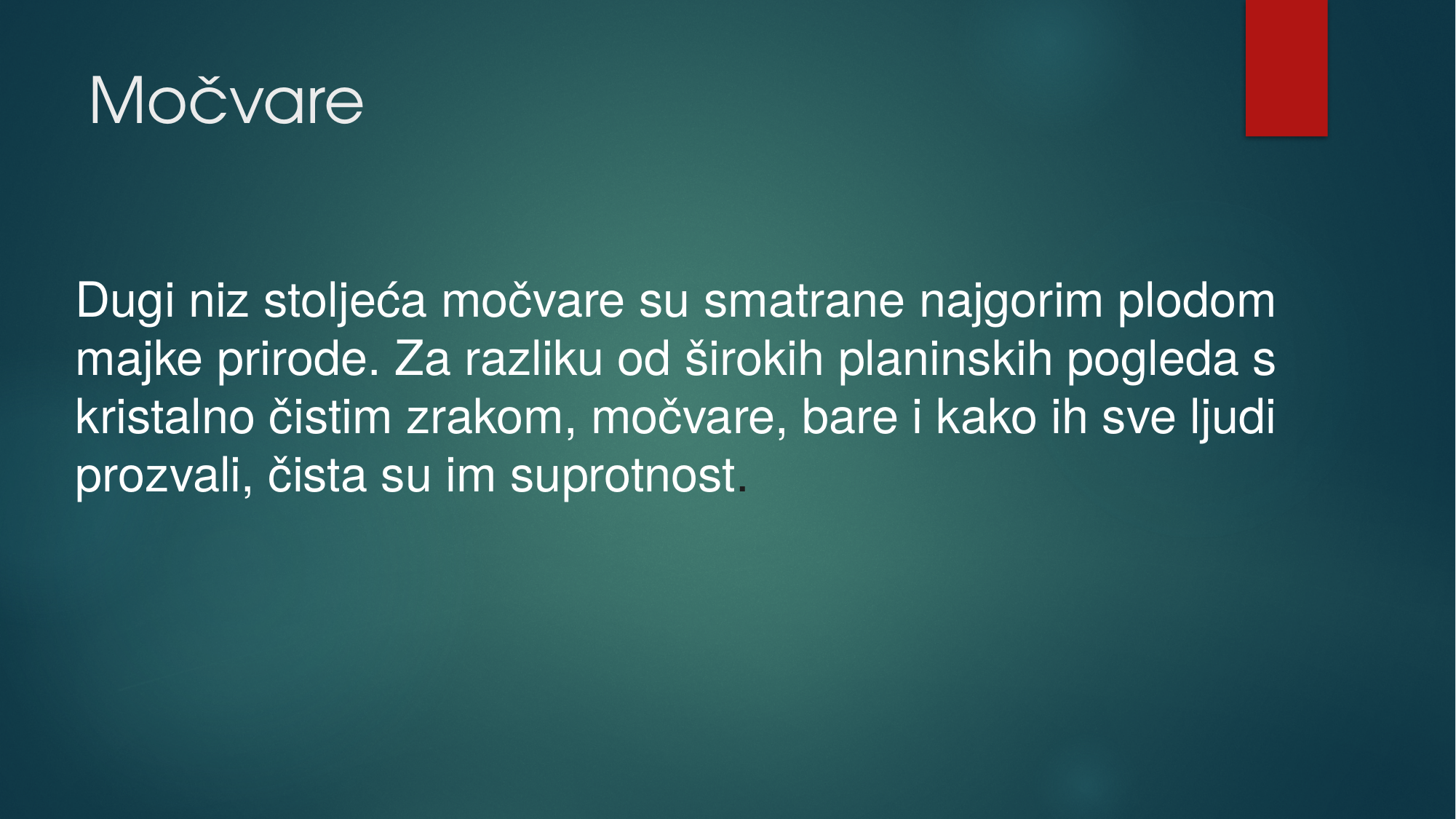

# Močvare
Dugi niz stoljeća močvare su smatrane najgorim plodom majke prirode. Za razliku od širokih planinskih pogleda s kristalno čistim zrakom, močvare, bare i kako ih sve ljudi prozvali, čista su im suprotnost.